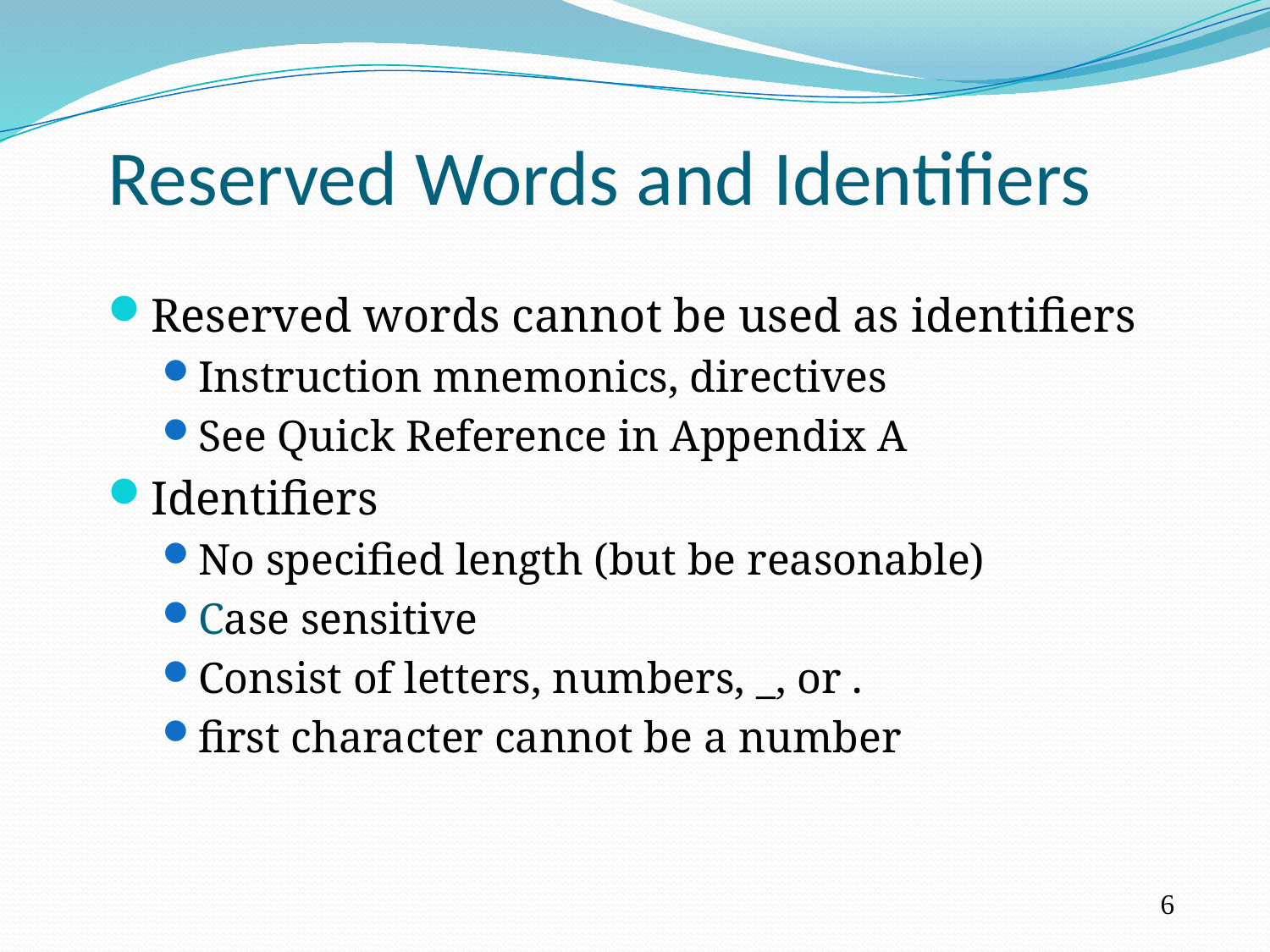

Reserved Words and Identifiers
Reserved words cannot be used as identifiers
Instruction mnemonics, directives
See Quick Reference in Appendix A
Identifiers
No specified length (but be reasonable)
Case sensitive
Consist of letters, numbers, _, or .
first character cannot be a number
6